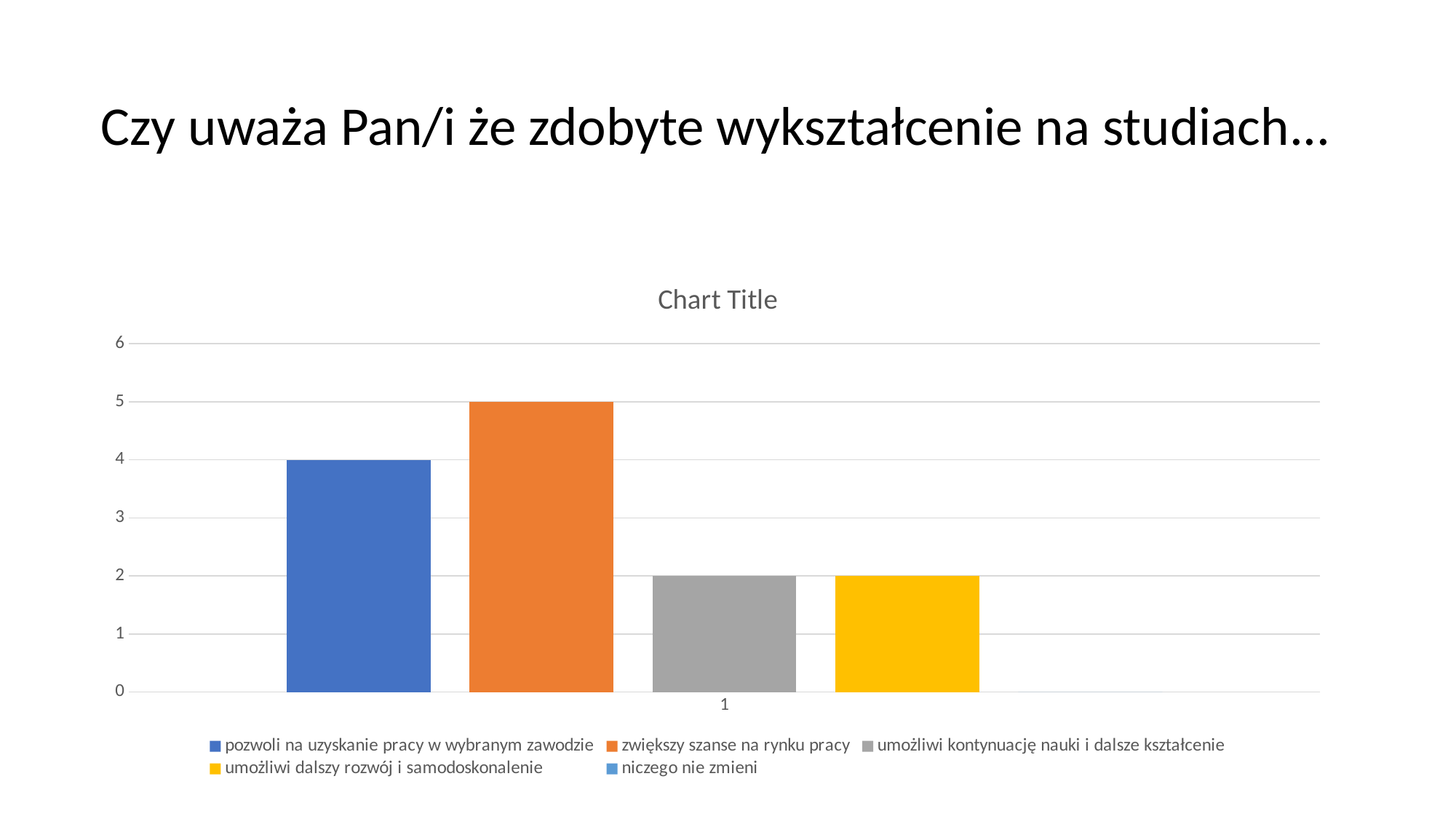

# Czy uważa Pan/i że zdobyte wykształcenie na studiach...

### Chart:

| Category | pozwoli na uzyskanie pracy w wybranym zawodzie | zwiększy szanse na rynku pracy | umożliwi kontynuację nauki i dalsze kształcenie | umożliwi dalszy rozwój i samodoskonalenie | niczego nie zmieni |
|---|---|---|---|---|---|
| 1 | 4.0 | 5.0 | 2.0 | 2.0 | 0.0 |